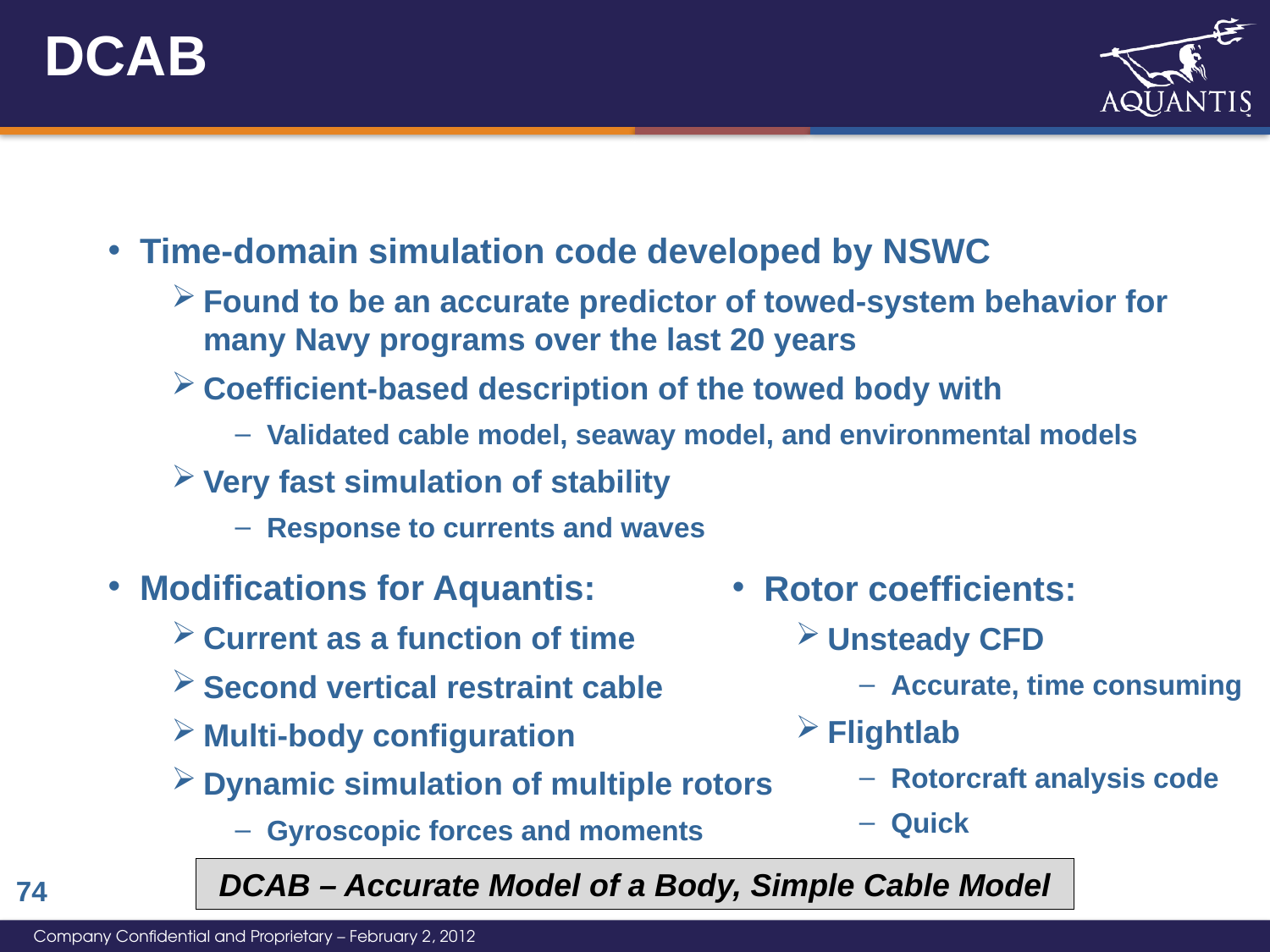

# DCAB
Time-domain simulation code developed by NSWC
Found to be an accurate predictor of towed-system behavior for many Navy programs over the last 20 years
Coefficient-based description of the towed body with
Validated cable model, seaway model, and environmental models
Very fast simulation of stability
Response to currents and waves
Modifications for Aquantis:
Current as a function of time
Second vertical restraint cable
Multi-body configuration
Dynamic simulation of multiple rotors
Gyroscopic forces and moments

Rotor coefficients:
Unsteady CFD
Accurate, time consuming
Flightlab
Rotorcraft analysis code
Quick

DCAB – Accurate Model of a Body, Simple Cable Model
74